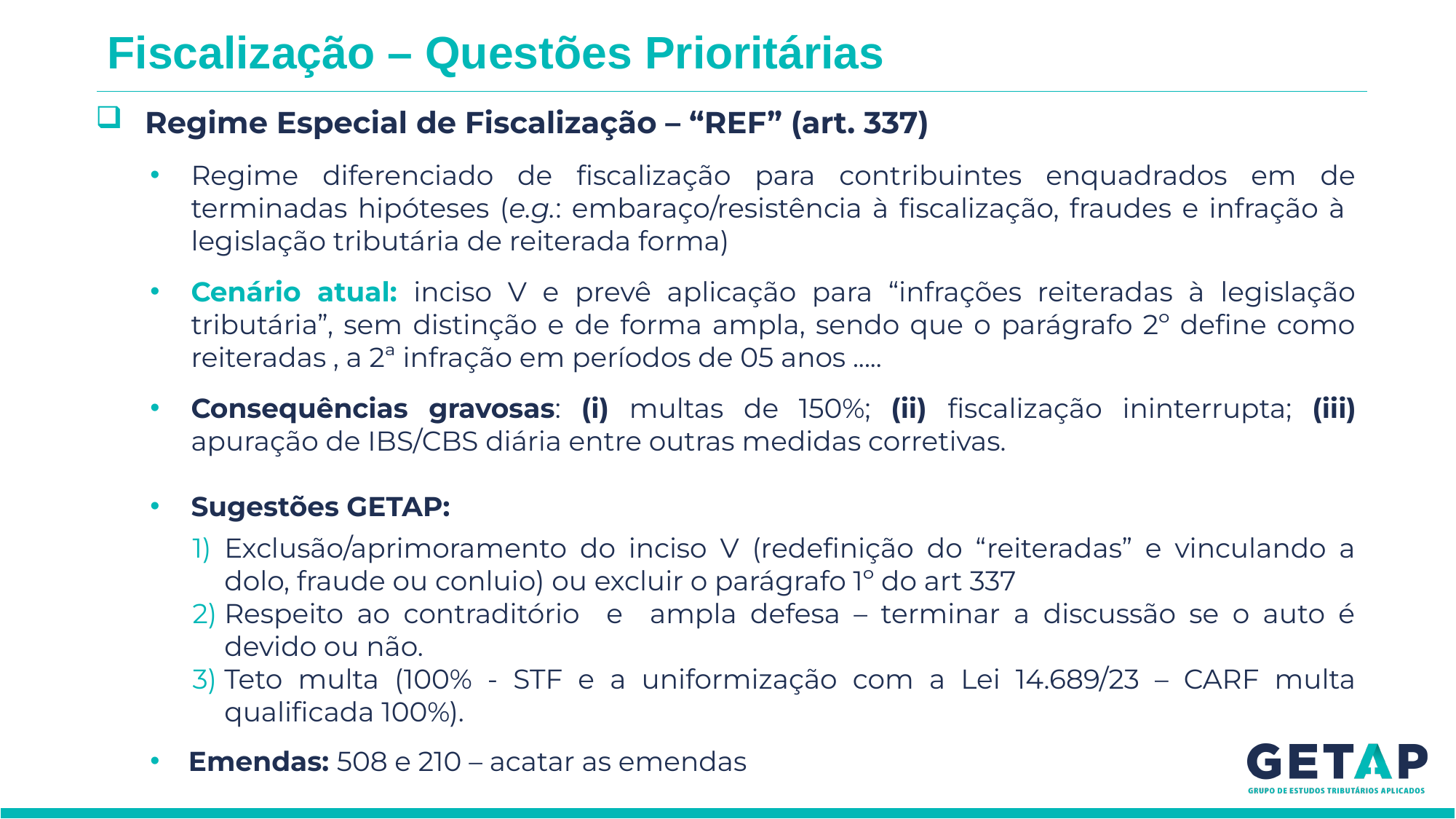

Fiscalização – Questões Prioritárias
 Regime Especial de Fiscalização – “REF” (art. 337)
Regime diferenciado de fiscalização para contribuintes enquadrados em de terminadas hipóteses (e.g.: embaraço/resistência à fiscalização, fraudes e infração à  legislação tributária de reiterada forma)
Cenário atual: inciso V e prevê aplicação para “infrações reiteradas à legislação tributária”, sem distinção e de forma ampla, sendo que o parágrafo 2º define como reiteradas , a 2ª infração em períodos de 05 anos .....
Consequências gravosas: (i) multas de 150%; (ii) fiscalização ininterrupta; (iii) apuração de IBS/CBS diária entre outras medidas corretivas.

Sugestões GETAP:
Exclusão/aprimoramento do inciso V (redefinição do “reiteradas” e vinculando a dolo, fraude ou conluio) ou excluir o parágrafo 1º do art 337
Respeito ao contraditório  e  ampla defesa – terminar a discussão se o auto é devido ou não.
Teto multa (100% - STF e a uniformização com a Lei 14.689/23 – CARF multa qualificada 100%).
 Emendas: 508 e 210 – acatar as emendas